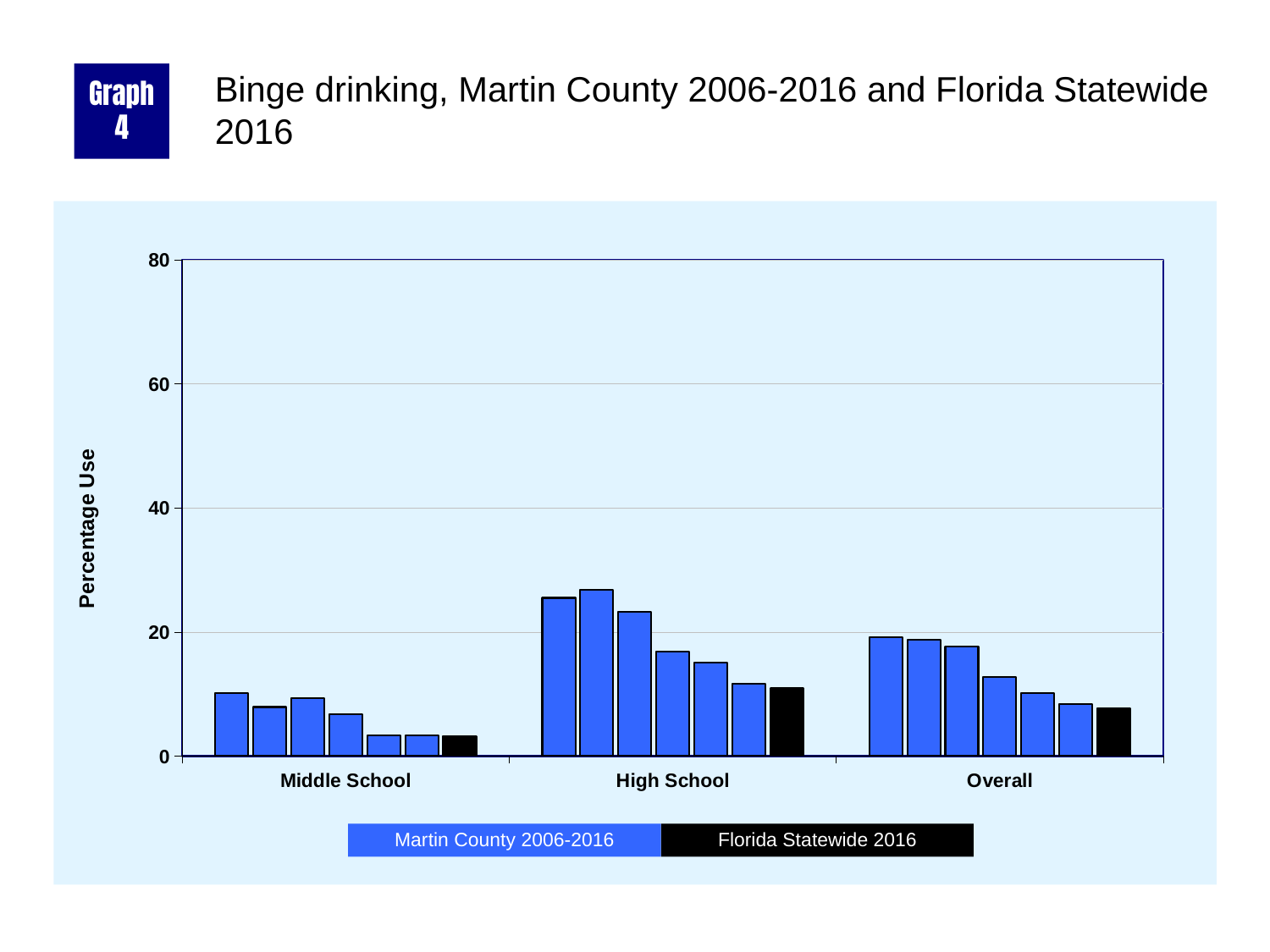

Graph 4
Binge drinking, Martin County 2006-2016 and Florida Statewide 2016

### Chart

| Category | County 2006 | County 2008 | County 2010 | County 2012 | County 2014 | County 2016 | Florida 2016 |
|---|---|---|---|---|---|---|---|
| Middle School | 10.1 | 7.9 | 9.3 | 6.7 | 3.3 | 3.3 | 3.2 |
| High School | 25.5 | 26.8 | 23.3 | 16.9 | 15.1 | 11.7 | 10.9 |
| Overall | 19.2 | 18.8 | 17.6 | 12.7 | 10.2 | 8.4 | 7.7 |
Florida Statewide 2016
Martin County 2006-2016